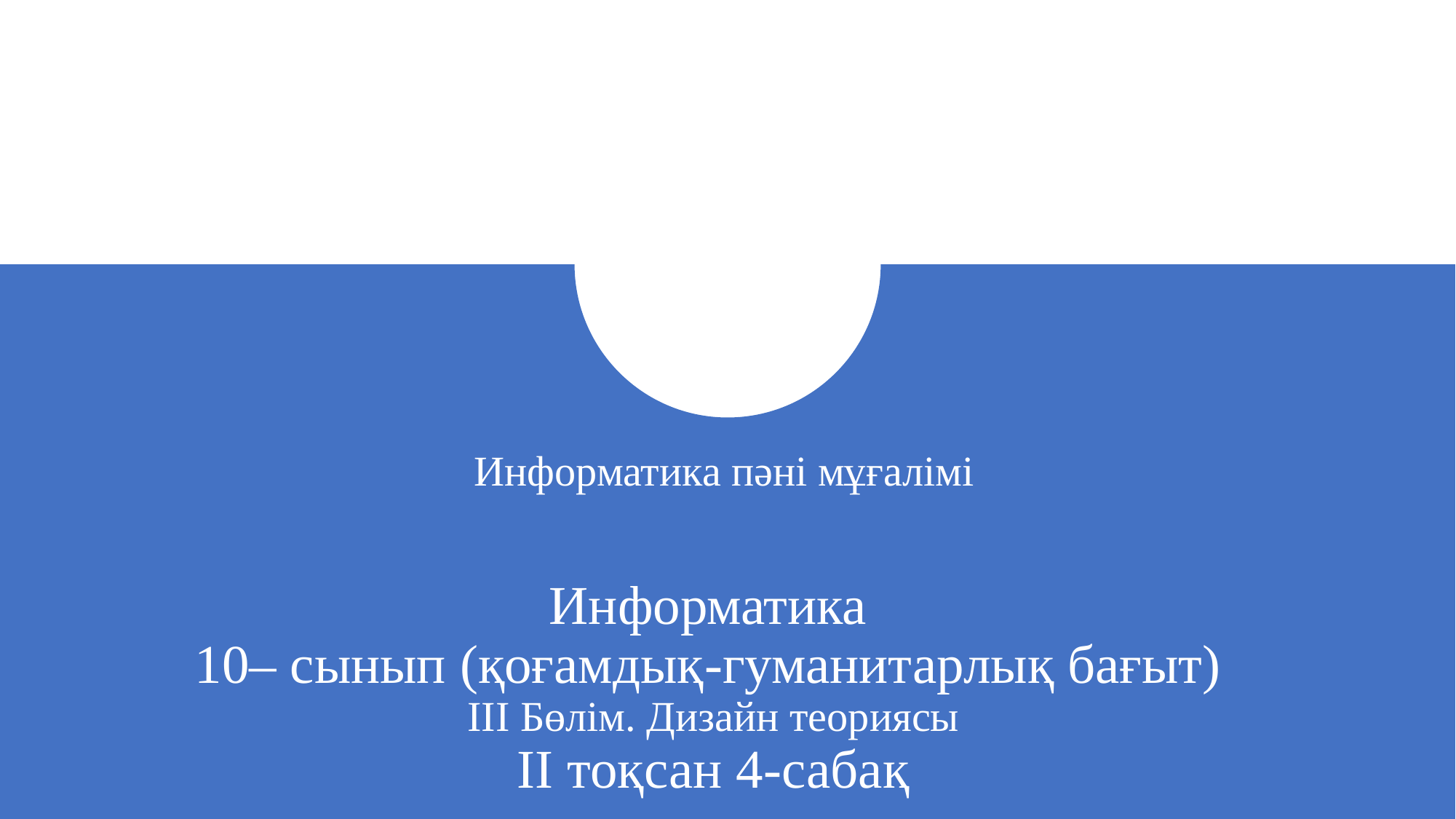

# Информатика пәні мұғалімі
Информатика
10– сынып (қоғамдық-гуманитарлық бағыт)
 ІІІ Бөлім. Дизайн теориясы
 ІІ тоқсан 4-сабақ